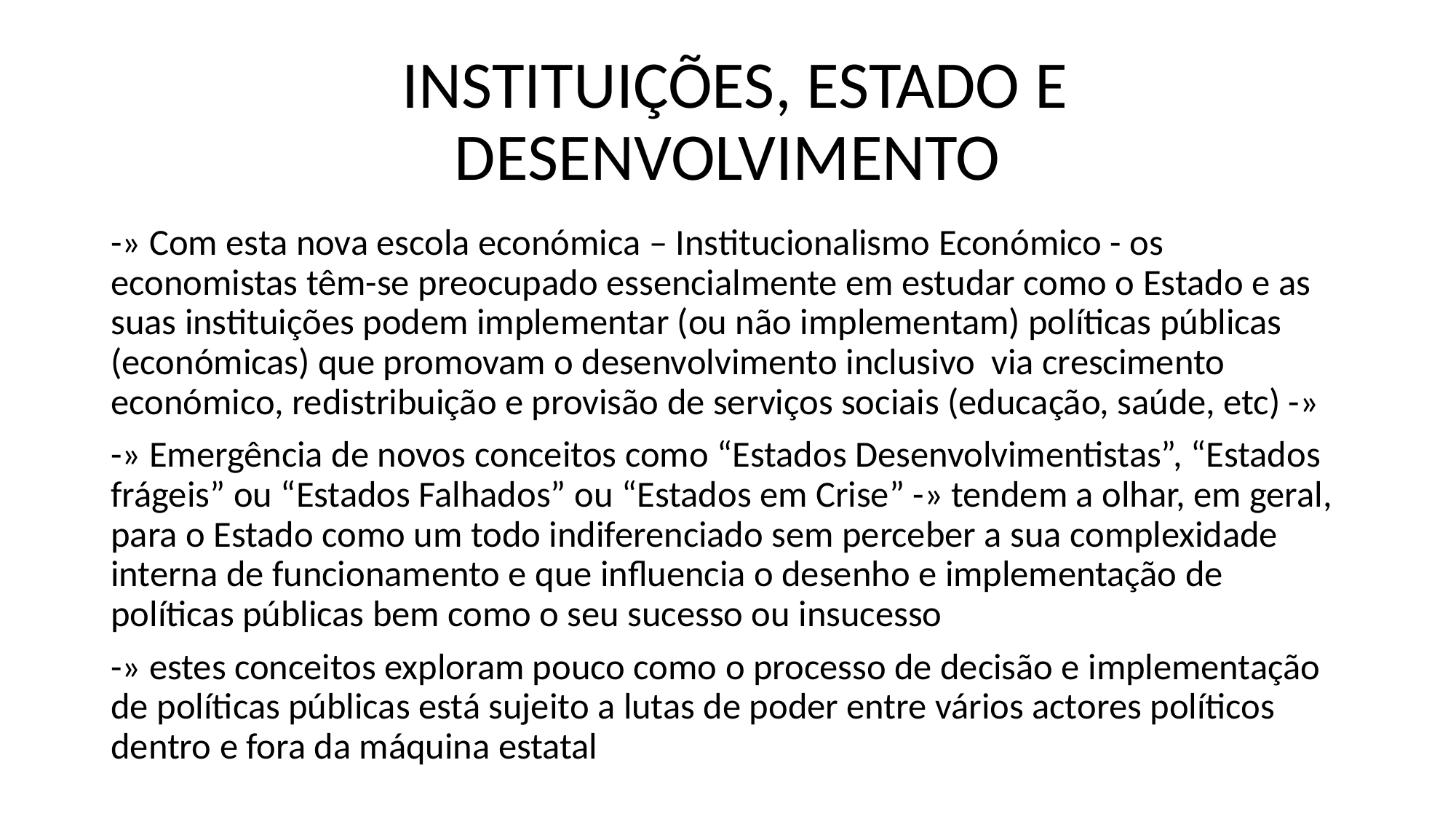

# INSTITUIÇÕES, ESTADO E DESENVOLVIMENTO
-» Com esta nova escola económica – Institucionalismo Económico - os economistas têm-se preocupado essencialmente em estudar como o Estado e as suas instituições podem implementar (ou não implementam) políticas públicas (económicas) que promovam o desenvolvimento inclusivo  via crescimento económico, redistribuição e provisão de serviços sociais (educação, saúde, etc) -»
-» Emergência de novos conceitos como “Estados Desenvolvimentistas”, “Estados frágeis” ou “Estados Falhados” ou “Estados em Crise” -» tendem a olhar, em geral, para o Estado como um todo indiferenciado sem perceber a sua complexidade interna de funcionamento e que influencia o desenho e implementação de políticas públicas bem como o seu sucesso ou insucesso
-» estes conceitos exploram pouco como o processo de decisão e implementação de políticas públicas está sujeito a lutas de poder entre vários actores políticos dentro e fora da máquina estatal